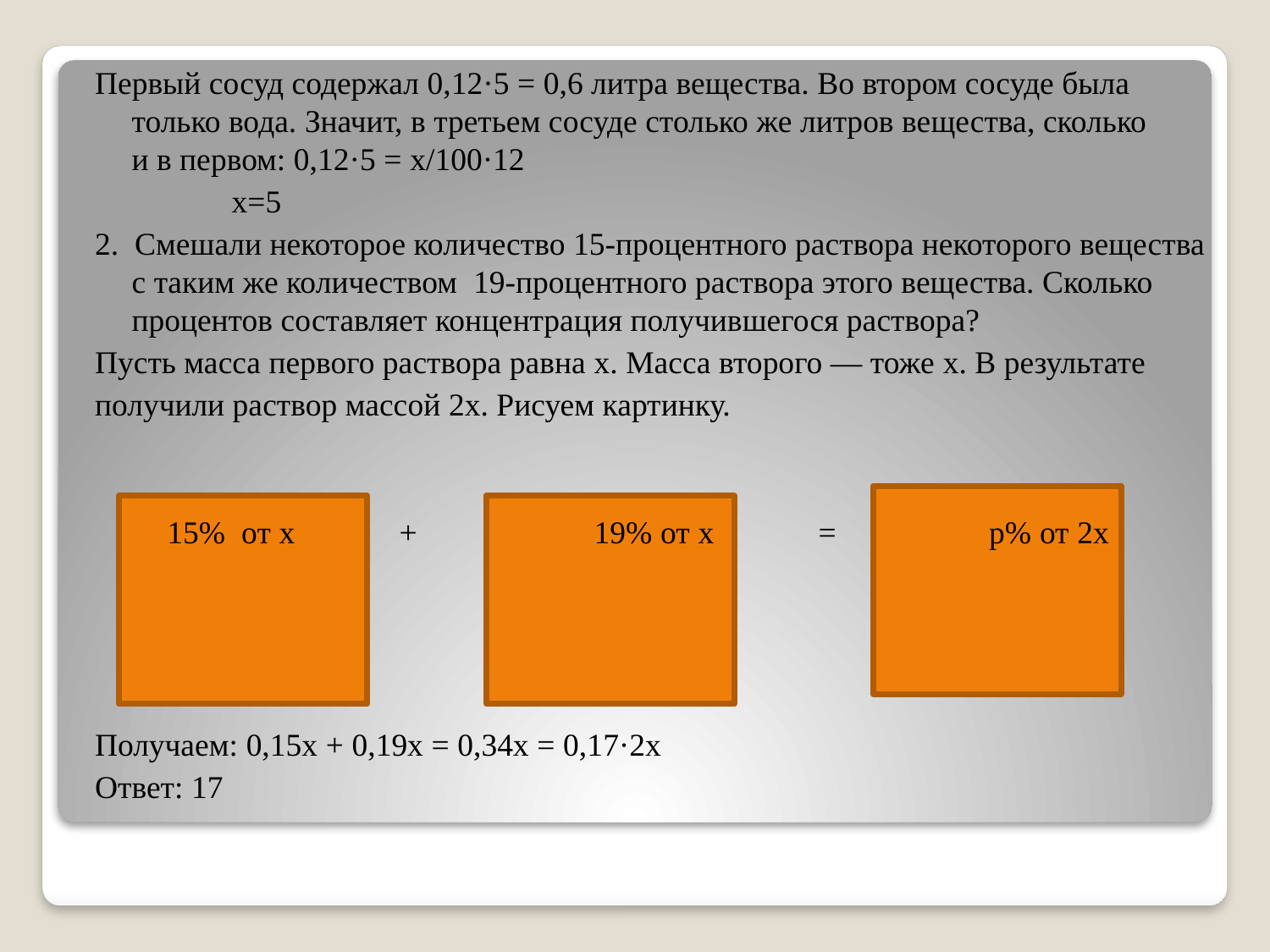

#
Первый сосуд содержал 0,12·5 = 0,6 литра вещества. Во втором сосуде была только вода. Значит, в третьем сосуде столько же литров вещества, сколько и в первом: 0,12·5 = x/100·12
                 x=5
2.  Смешали некоторое количество 15-процентного раствора некоторого вещества с таким же количеством  19-процентного раствора этого вещества. Сколько процентов составляет концентрация получившегося раствора?
Пусть масса первого раствора равна x. Масса второго — тоже x. В результате
получили раствор массой 2x. Рисуем картинку.

         15%  от x             +                      19% от x             =                   p% от 2x

Получаем: 0,15x + 0,19x = 0,34x = 0,17·2x
Ответ: 17